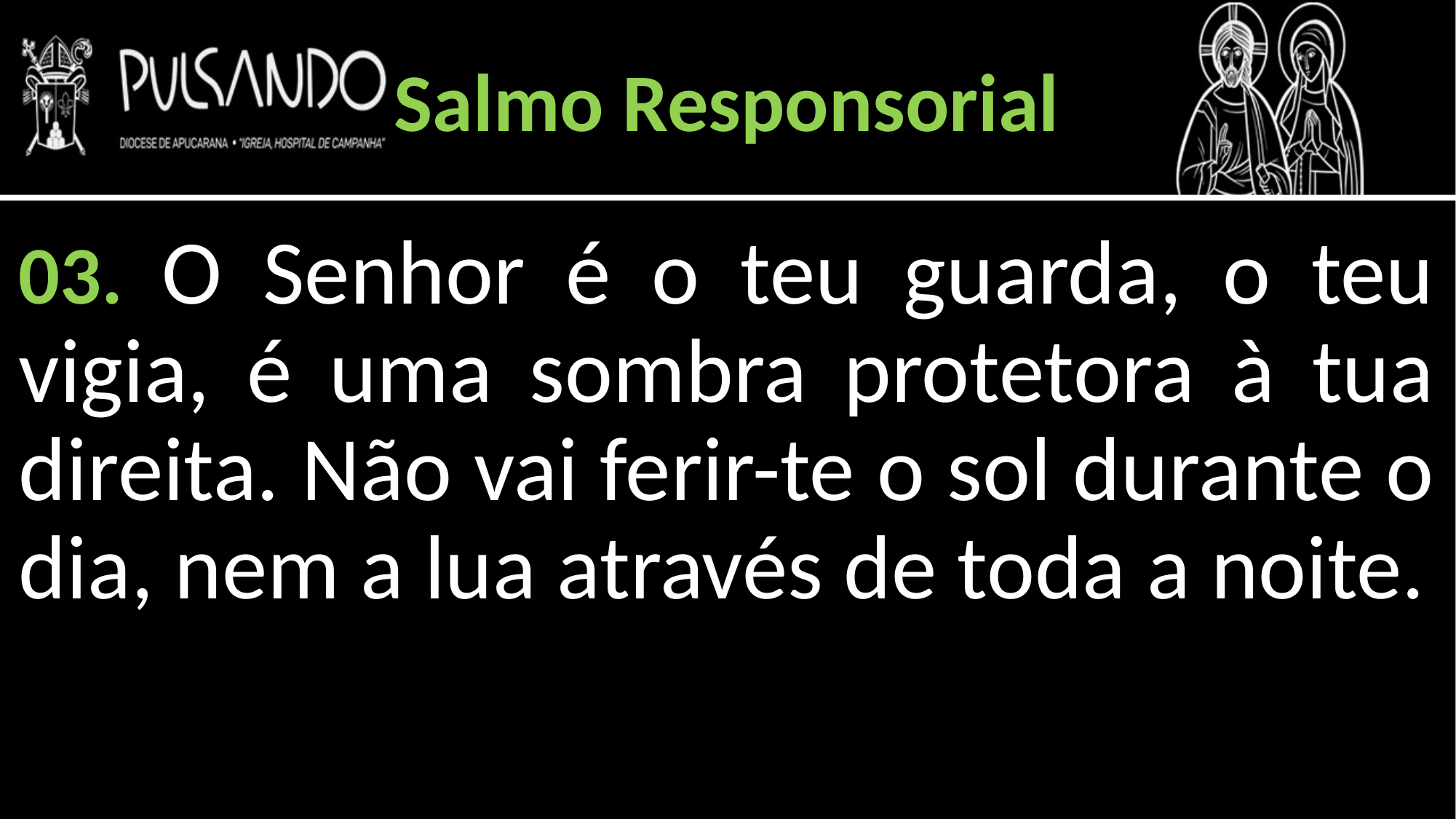

Salmo Responsorial
03. O Senhor é o teu guarda, o teu vigia, é uma sombra protetora à tua direita. Não vai ferir-te o sol durante o dia, nem a lua através de toda a noite.